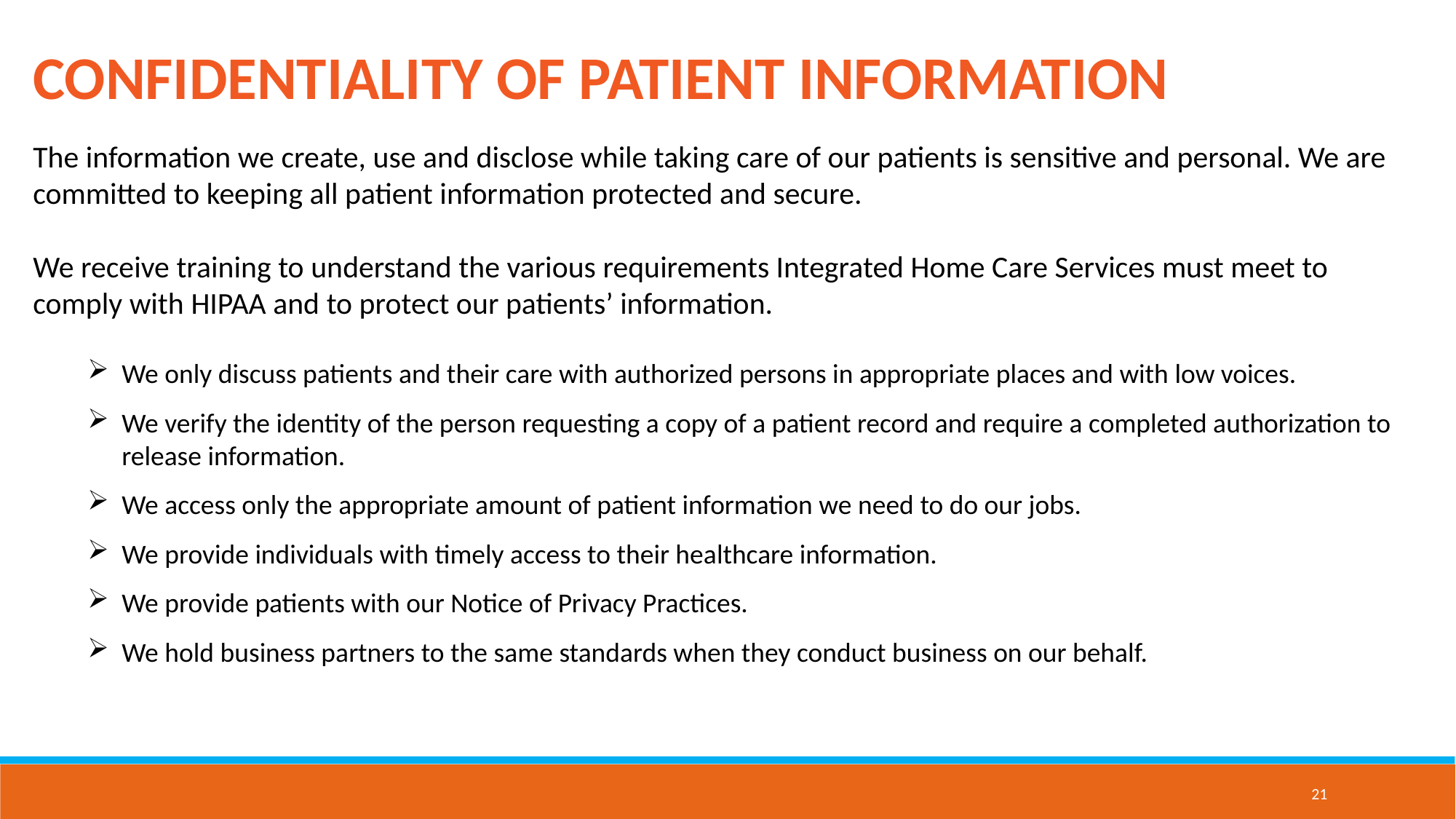

CONFIDENTIALITY OF PATIENT INFORMATION
The information we create, use and disclose while taking care of our patients is sensitive and personal. We are committed to keeping all patient information protected and secure.

We receive training to understand the various requirements Integrated Home Care Services must meet to comply with HIPAA and to protect our patients’ information.

We only discuss patients and their care with authorized persons in appropriate places and with low voices.

We verify the identity of the person requesting a copy of a patient record and require a completed authorization to release information.
We access only the appropriate amount of patient information we need to do our jobs.
We provide individuals with timely access to their healthcare information.
We provide patients with our Notice of Privacy Practices.
We hold business partners to the same standards when they conduct business on our behalf.
21